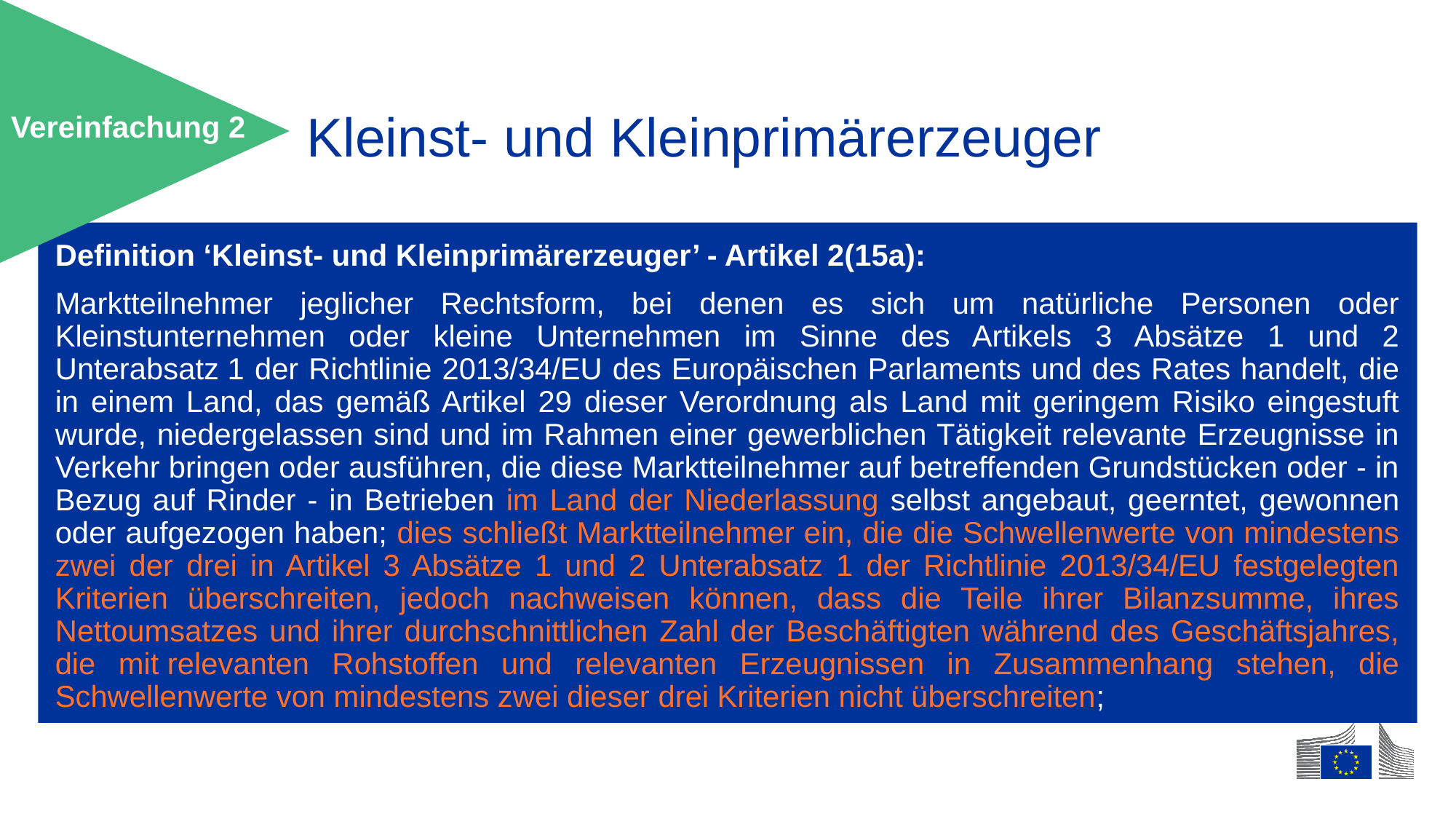

# Kleinst- und Kleinprimärerzeuger
Vereinfachung 2

Definition ‘Kleinst- und Kleinprimärerzeuger’ - Artikel 2(15a):
Marktteilnehmer jeglicher Rechtsform, bei denen es sich um natürliche Personen oder Kleinstunternehmen oder kleine Unternehmen im Sinne des Artikels 3 Absätze 1 und 2 Unterabsatz 1 der Richtlinie 2013/34/EU des Europäischen Parlaments und des Rates handelt, die in einem Land, das gemäß Artikel 29 dieser Verordnung als Land mit geringem Risiko eingestuft wurde, niedergelassen sind und im Rahmen einer gewerblichen Tätigkeit relevante Erzeugnisse in Verkehr bringen oder ausführen, die diese Marktteilnehmer auf betreffenden Grundstücken oder - in Bezug auf Rinder - in Betrieben im Land der Niederlassung selbst angebaut, geerntet, gewonnen oder aufgezogen haben; dies schließt Marktteilnehmer ein, die die Schwellenwerte von mindestens zwei der drei in Artikel 3 Absätze 1 und 2 Unterabsatz 1 der Richtlinie 2013/34/EU festgelegten Kriterien überschreiten, jedoch nachweisen können, dass die Teile ihrer Bilanzsumme, ihres Nettoumsatzes und ihrer durchschnittlichen Zahl der Beschäftigten während des Geschäftsjahres, die mit relevanten Rohstoffen und relevanten Erzeugnissen in Zusammenhang stehen, die Schwellenwerte von mindestens zwei dieser drei Kriterien nicht überschreiten;